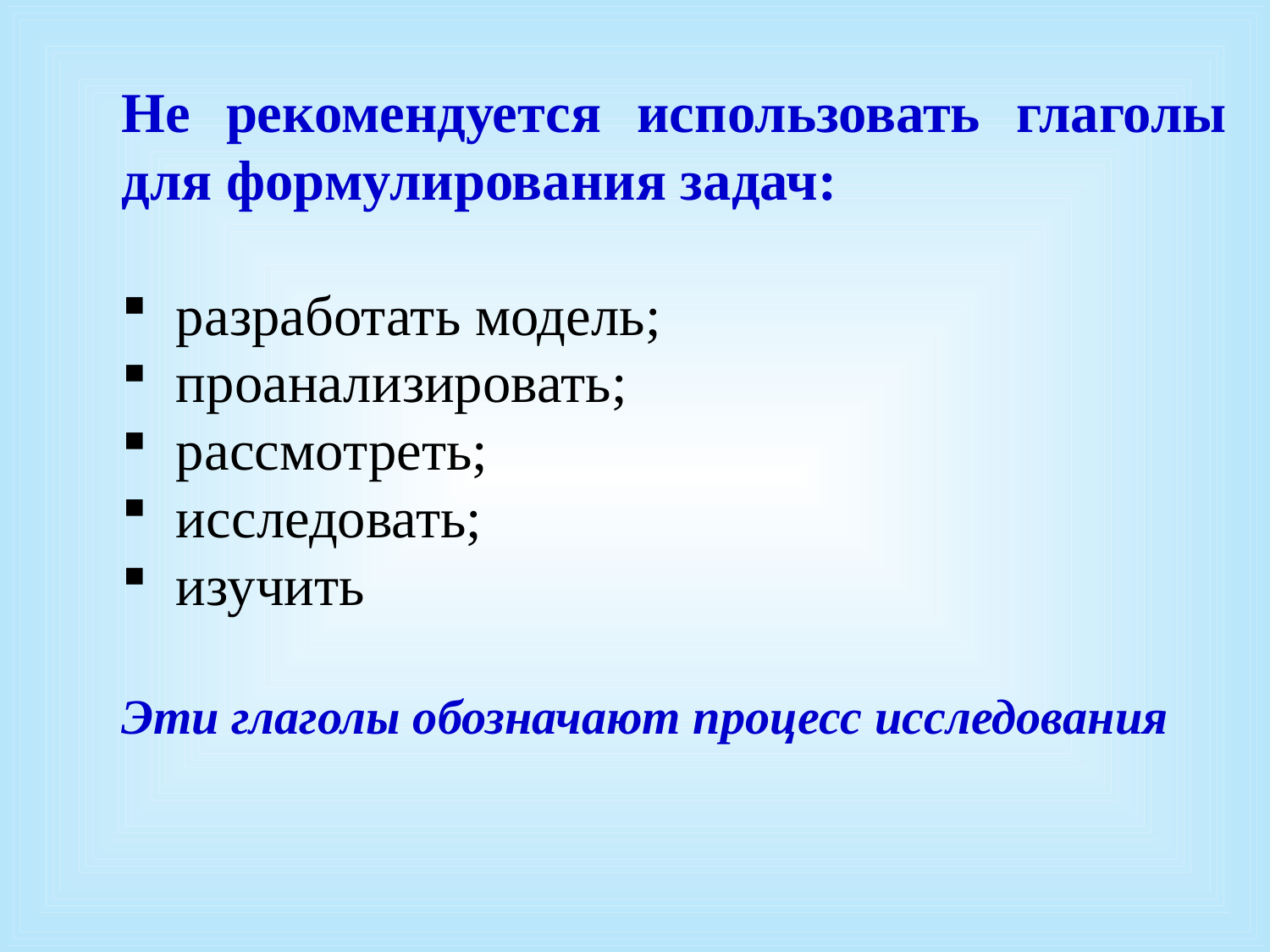

Не рекомендуется использовать глаголы для формулирования задач:

  разработать модель;
  проанализировать;
  рассмотреть;
  исследовать;
  изучить

Эти глаголы обозначают процесс исследования